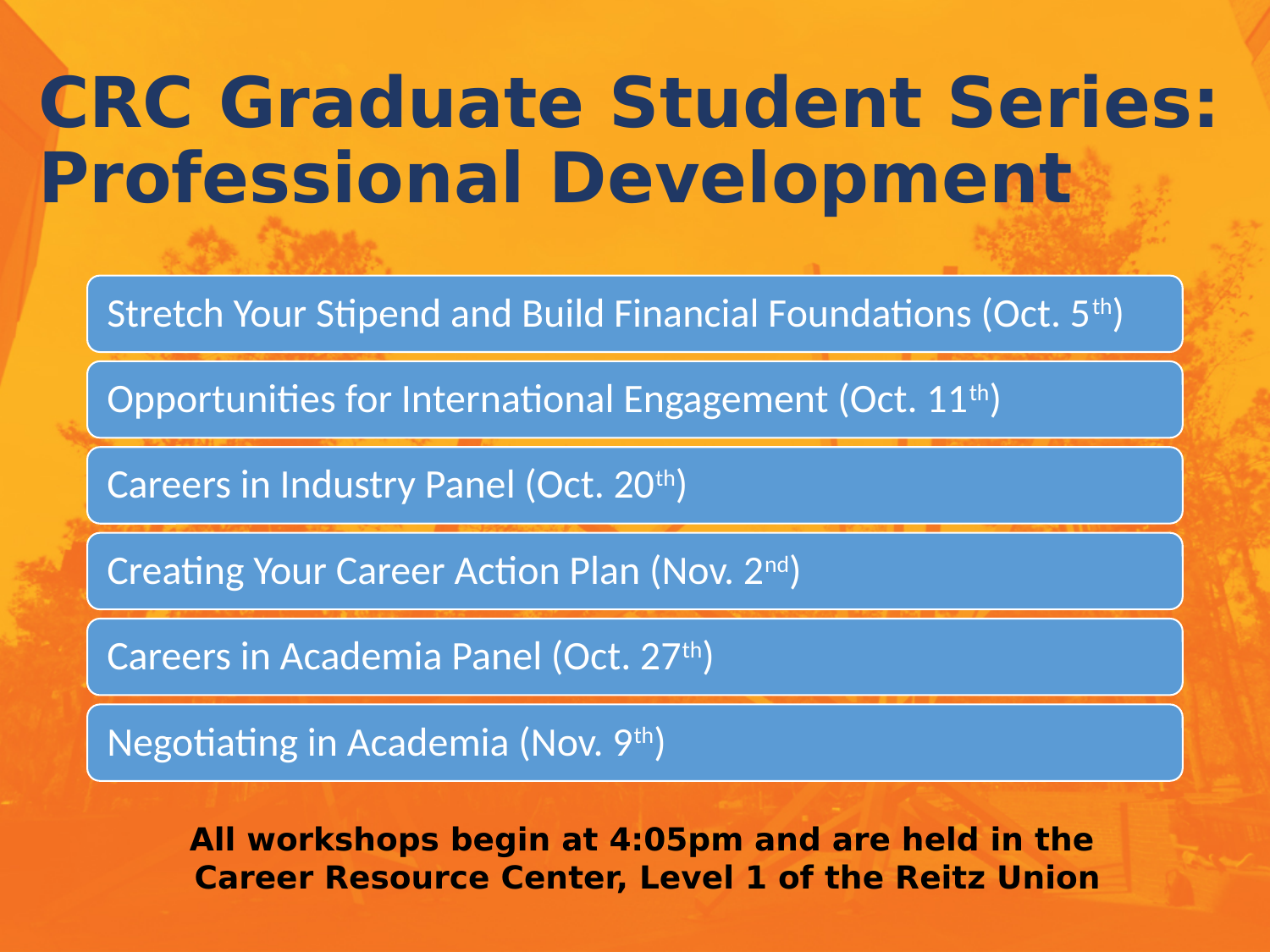

# CRC Graduate Student Series: Professional Development
Stretch Your Stipend and Build Financial Foundations (Oct. 5th)
Opportunities for International Engagement (Oct. 11th)
Careers in Industry Panel (Oct. 20th)
Creating Your Career Action Plan (Nov. 2nd)
Careers in Academia Panel (Oct. 27th)
Negotiating in Academia (Nov. 9th)
All workshops begin at 4:05pm and are held in the
Career Resource Center, Level 1 of the Reitz Union